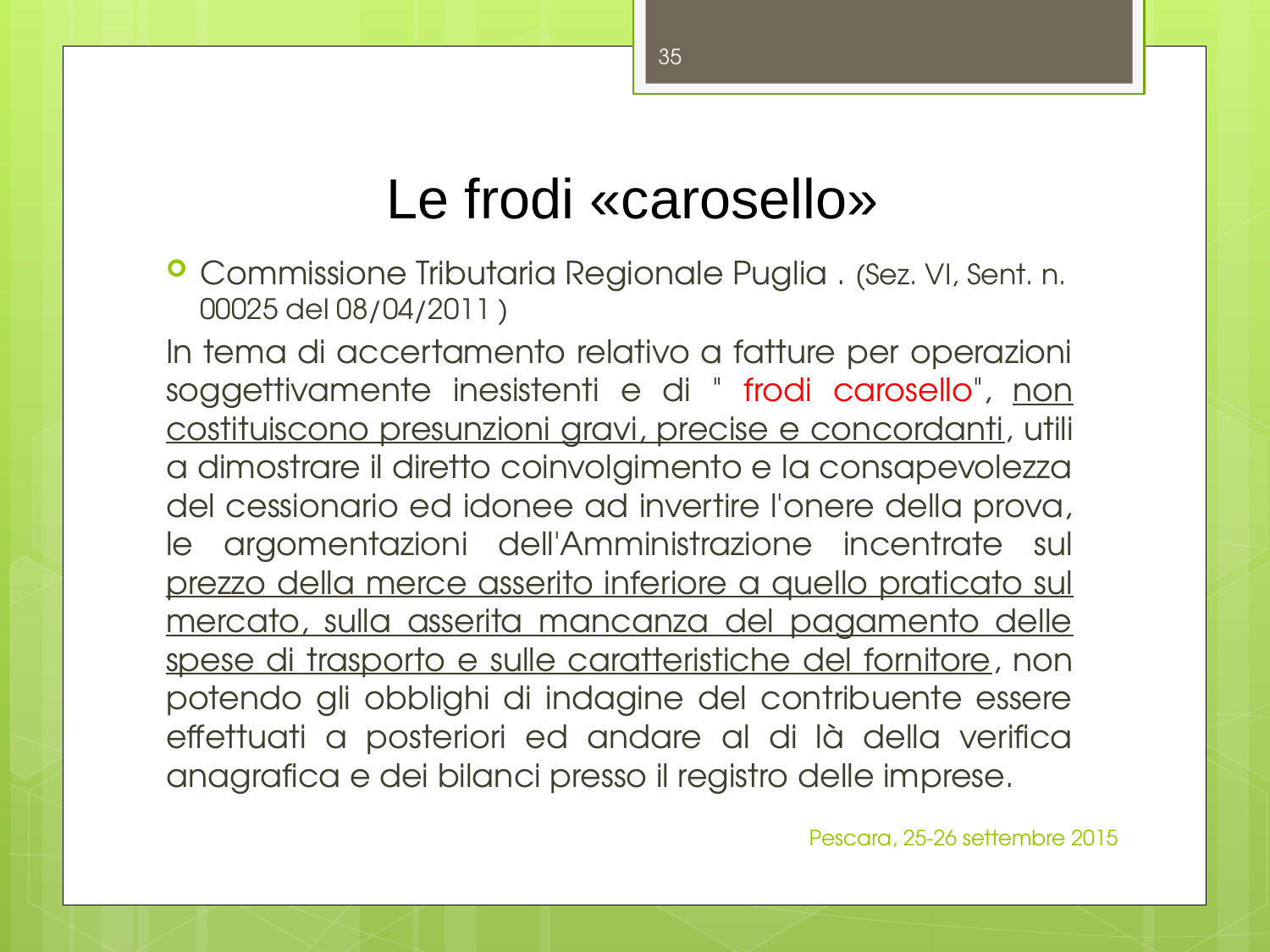

35
# Le frodi «carosello»
Commissione Tributaria Regionale Puglia . (Sez. VI, Sent. n. 00025 del 08/04/2011 )
In tema di accertamento relativo a fatture per operazioni soggettivamente inesistenti e di " frodi carosello", non costituiscono presunzioni gravi, precise e concordanti, utili a dimostrare il diretto coinvolgimento e la consapevolezza del cessionario ed idonee ad invertire l'onere della prova, le argomentazioni dell'Amministrazione incentrate sul prezzo della merce asserito inferiore a quello praticato sul mercato, sulla asserita mancanza del pagamento delle spese di trasporto e sulle caratteristiche del fornitore, non potendo gli obblighi di indagine del contribuente essere effettuati a posteriori ed andare al di là della verifica anagrafica e dei bilanci presso il registro delle imprese.

Pescara, 25-26 settembre 2015